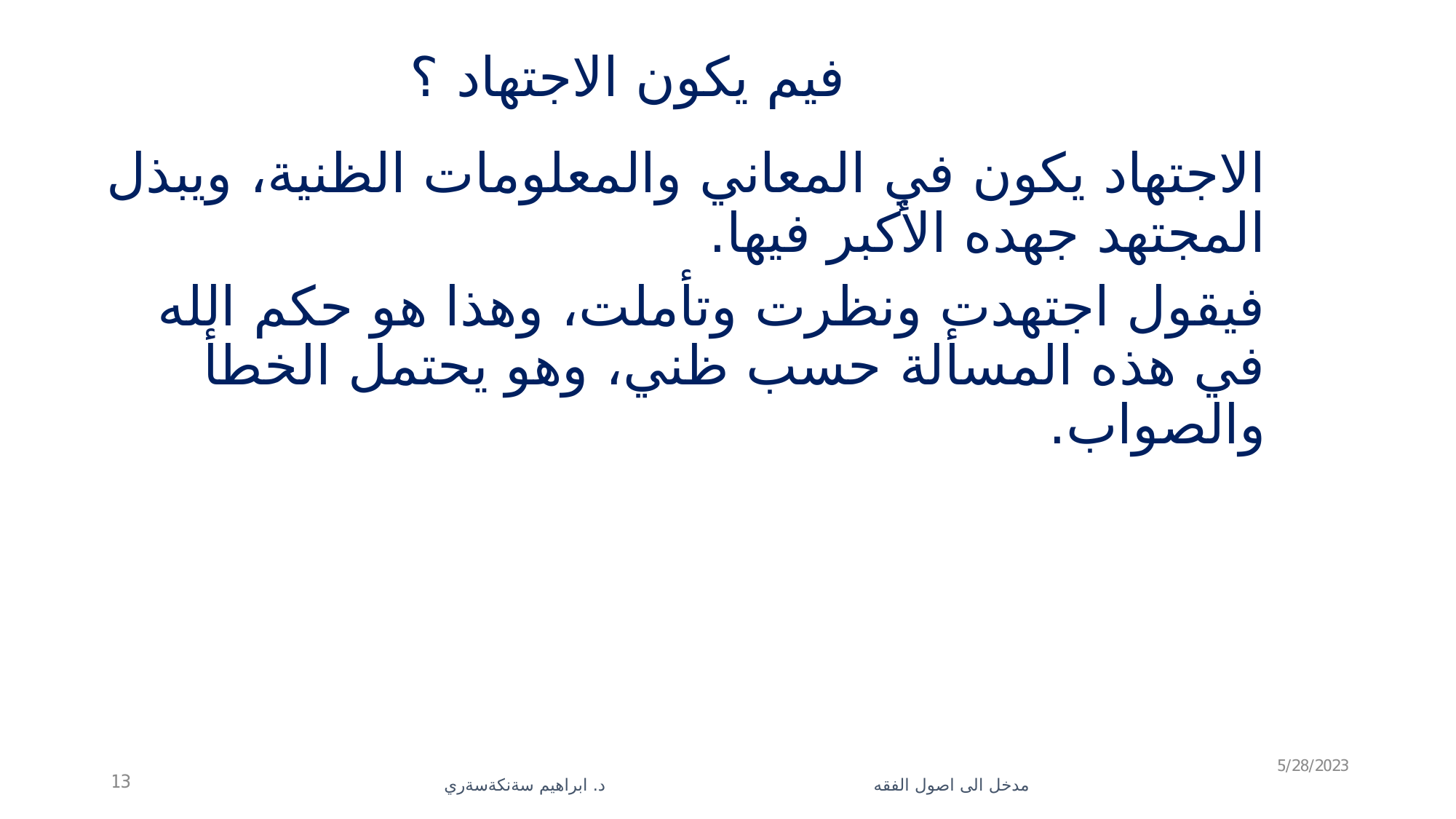

# فيم يكون الاجتهاد ؟
الاجتهاد يكون في المعاني والمعلومات الظنية، ويبذل المجتهد جهده الأكبر فيها.
فيقول اجتهدت ونظرت وتأملت، وهذا هو حكم الله في هذه المسألة حسب ظني، وهو يحتمل الخطأ والصواب.
5/28/2023
13
مدخل الى اصول الفقه                                                   د. ابراهيم سةنكةسةري